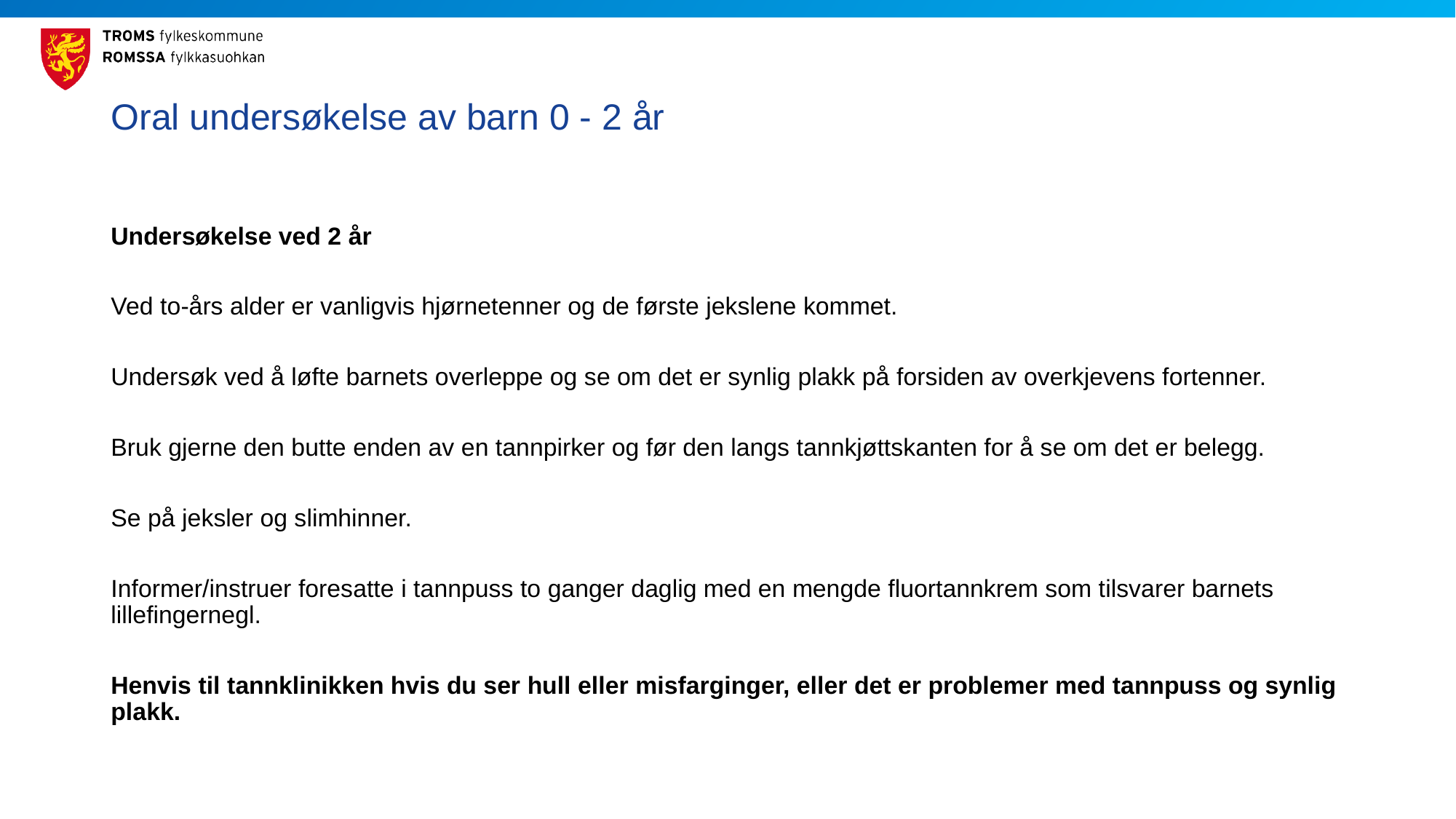

# Oral undersøkelse av barn 0 - 2 år
Undersøkelse ved 2 år

Ved to-års alder er vanligvis hjørnetenner og de første jekslene kommet.

Undersøk ved å løfte barnets overleppe og se om det er synlig plakk på forsiden av overkjevens fortenner.

Bruk gjerne den butte enden av en tannpirker og før den langs tannkjøttskanten for å se om det er belegg.

Se på jeksler og slimhinner.

Informer/instruer foresatte i tannpuss to ganger daglig med en mengde fluortannkrem som tilsvarer barnets lillefingernegl.

Henvis til tannklinikken hvis du ser hull eller misfarginger, eller det er problemer med tannpuss og synlig plakk.